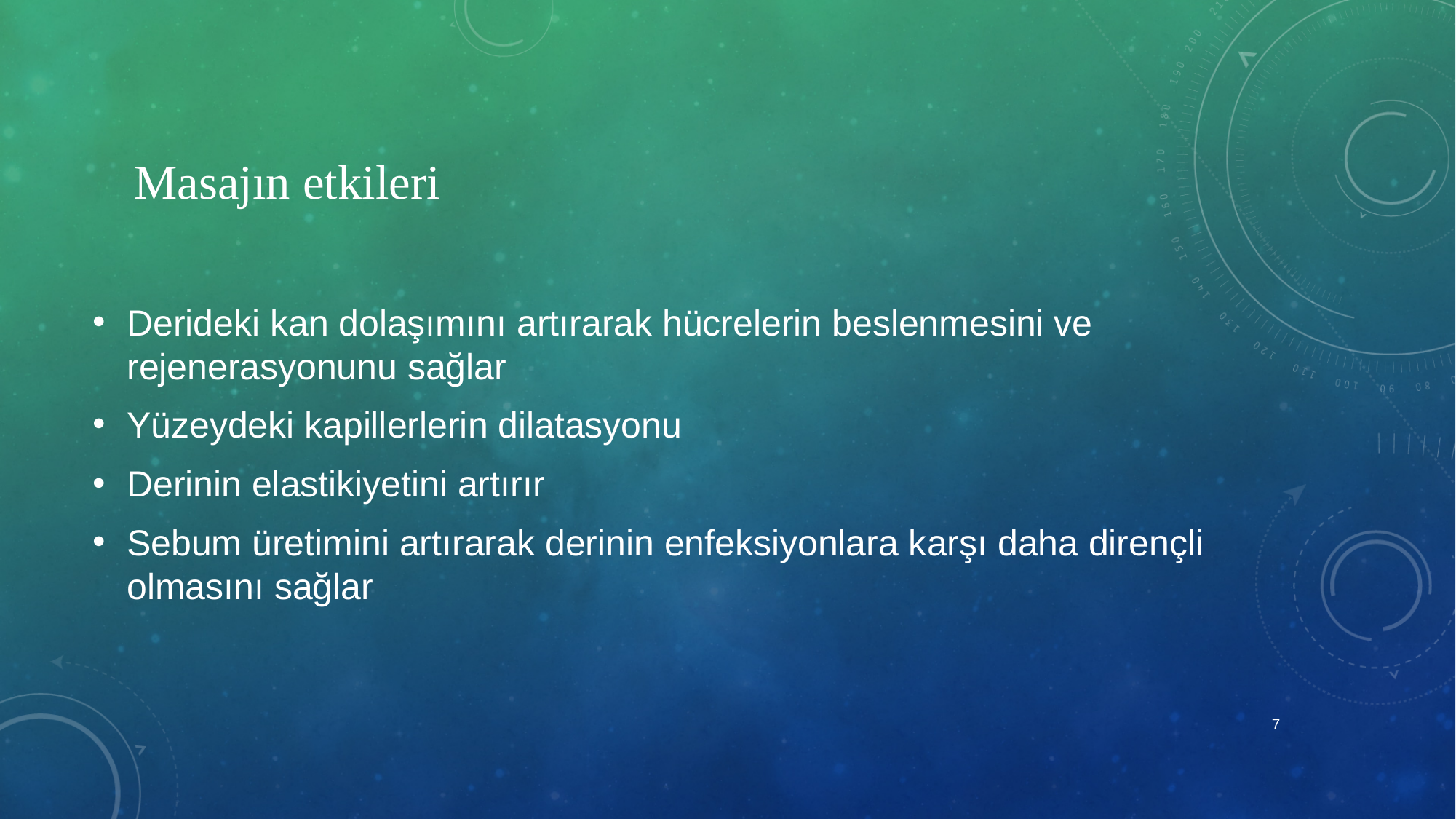

# Masajın etkileri
Derideki kan dolaşımını artırarak hücrelerin beslenmesini ve rejenerasyonunu sağlar
Yüzeydeki kapillerlerin dilatasyonu
Derinin elastikiyetini artırır
Sebum üretimini artırarak derinin enfeksiyonlara karşı daha dirençli olmasını sağlar
7